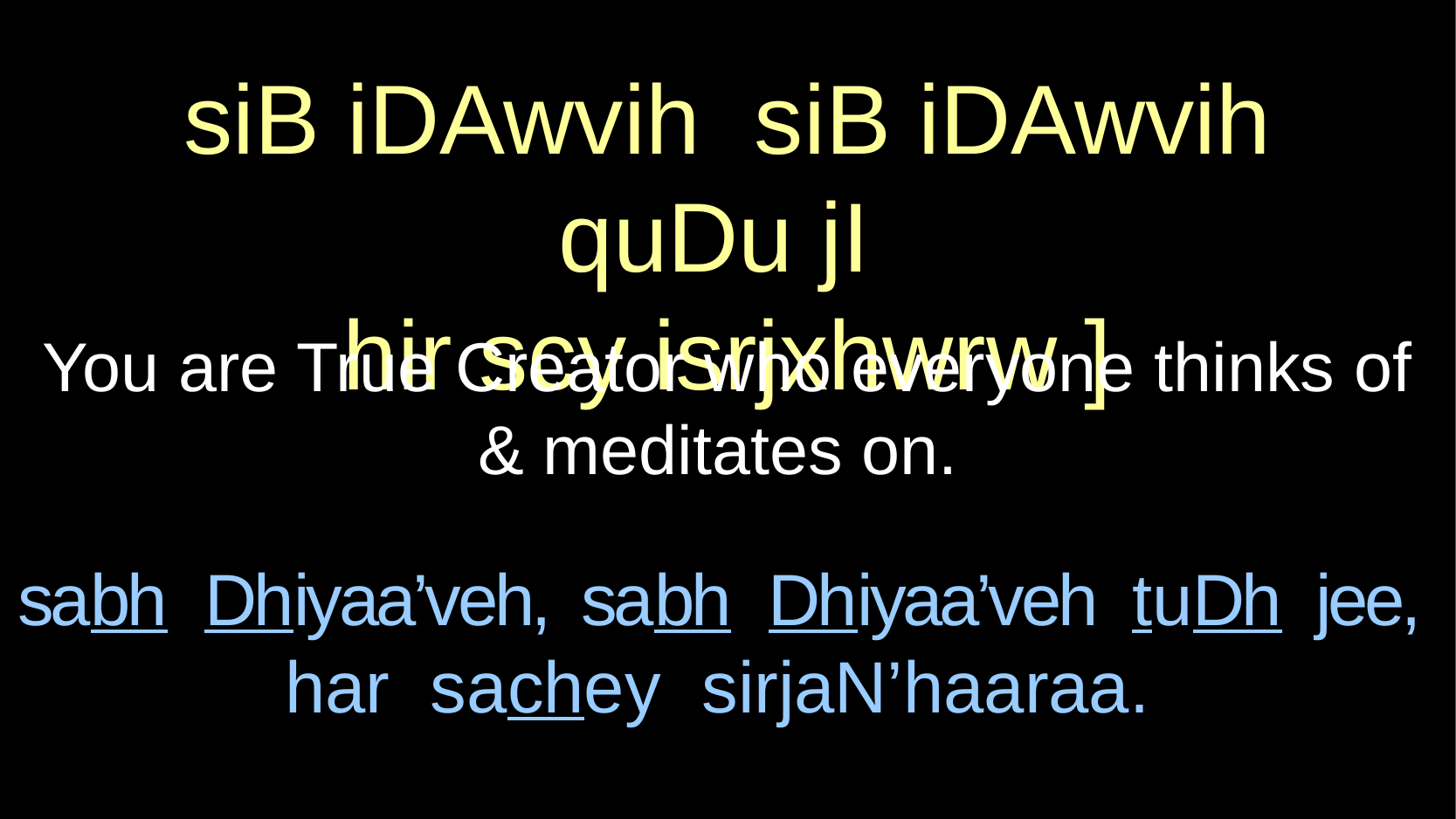

siB iDAwvih  siB iDAwvih quDu jI
hir scy isrjxhwrw ]
You are True Creator who everyone thinks of & meditates on.
# sabh  Dhiyaa’veh,  sabh  Dhiyaa’veh  tuDh  jee, har  sachey  sirjaN’haaraa.